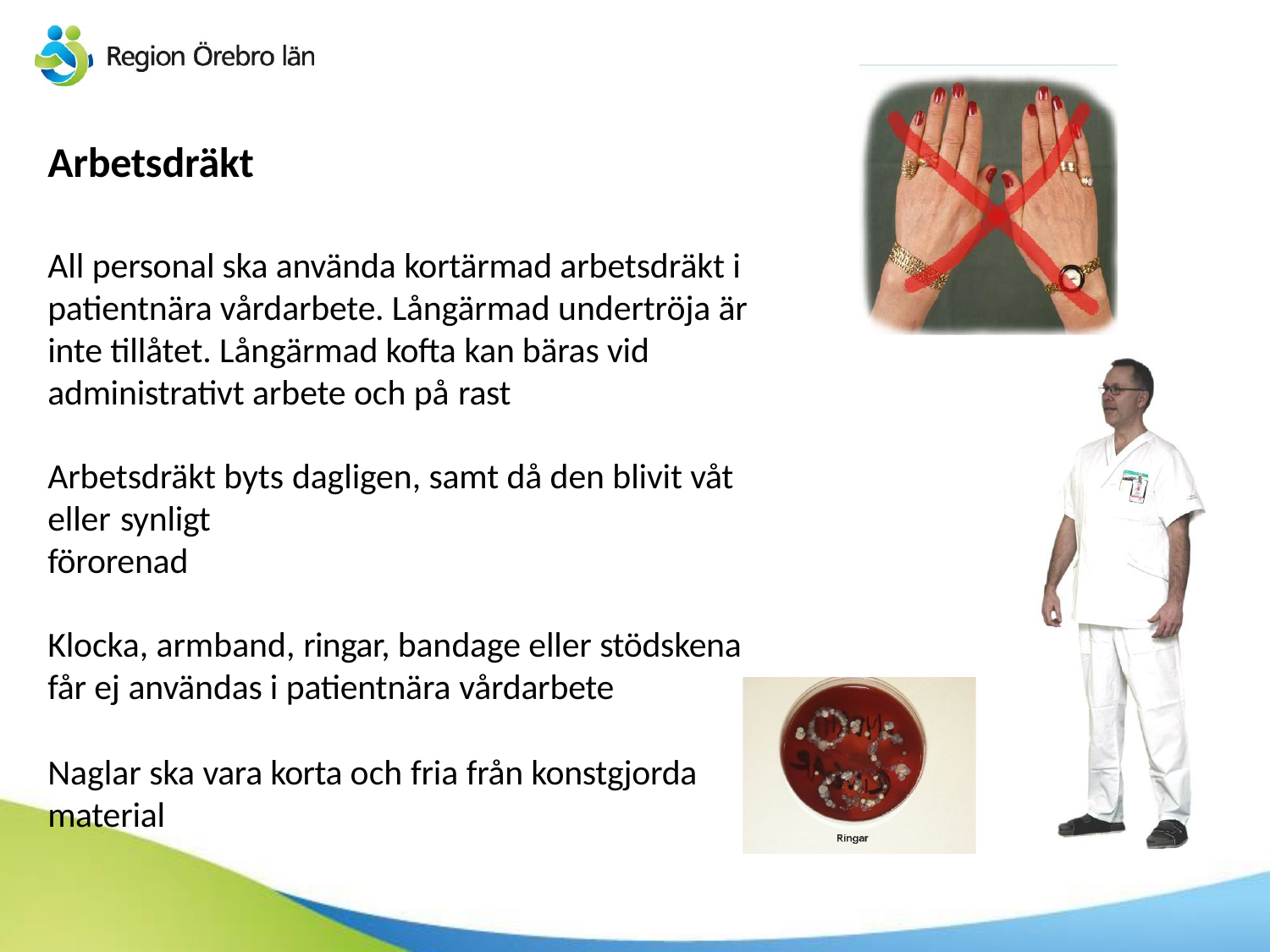

# Arbetsdräkt
All personal ska använda kortärmad arbetsdräkt i  patientnära vårdarbete. Långärmad undertröja är inte tillåtet. Långärmad kofta kan bäras vid administrativt arbete och på rast

Arbetsdräkt byts dagligen, samt då den blivit våt eller synligt
förorenad

Klocka, armband, ringar, bandage eller stödskena  får ej användas i patientnära vårdarbete

Naglar ska vara korta och fria från konstgjorda
material